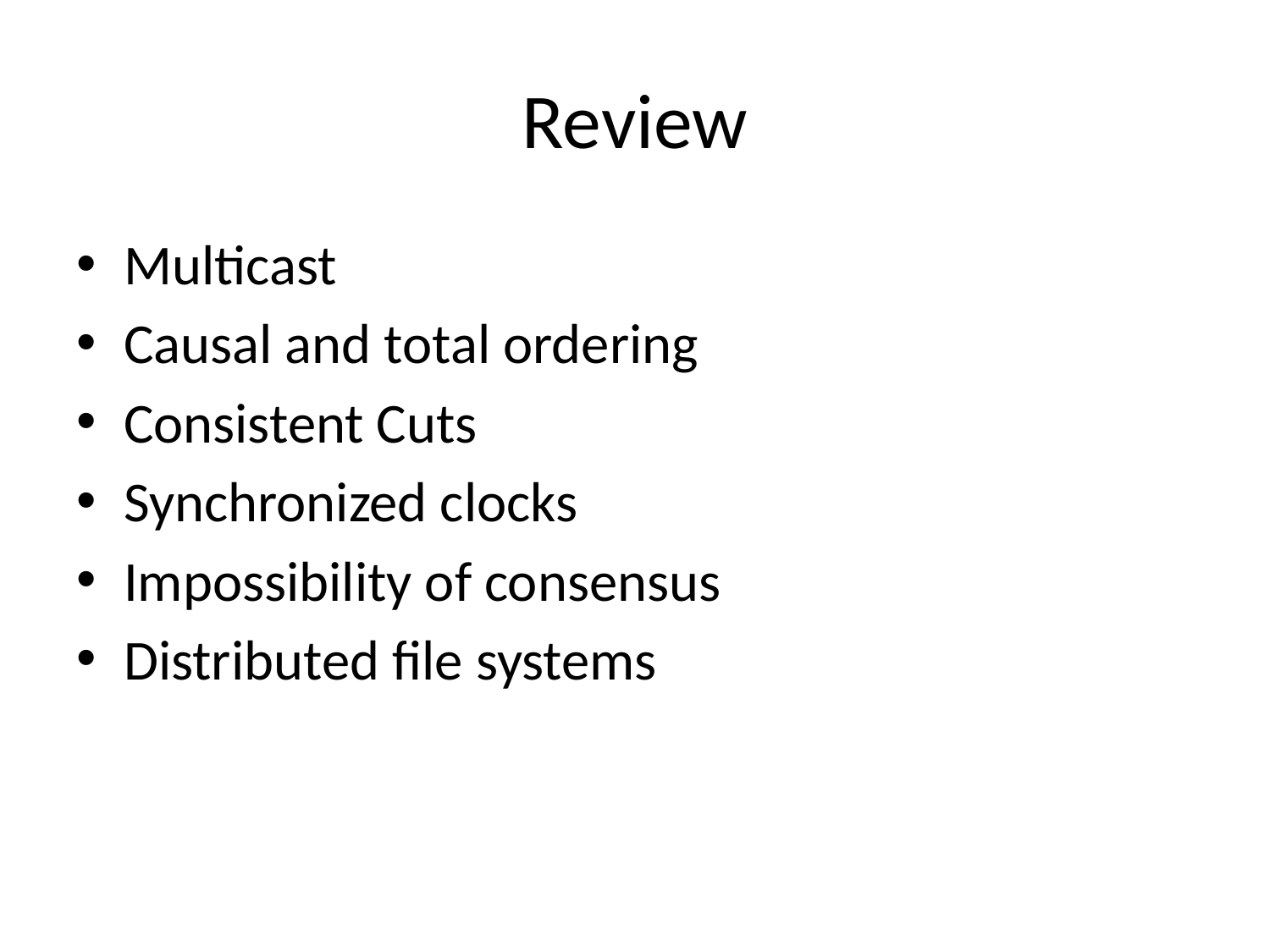

# Review
Multicast
Causal and total ordering
Consistent Cuts
Synchronized clocks
Impossibility of consensus
Distributed file systems